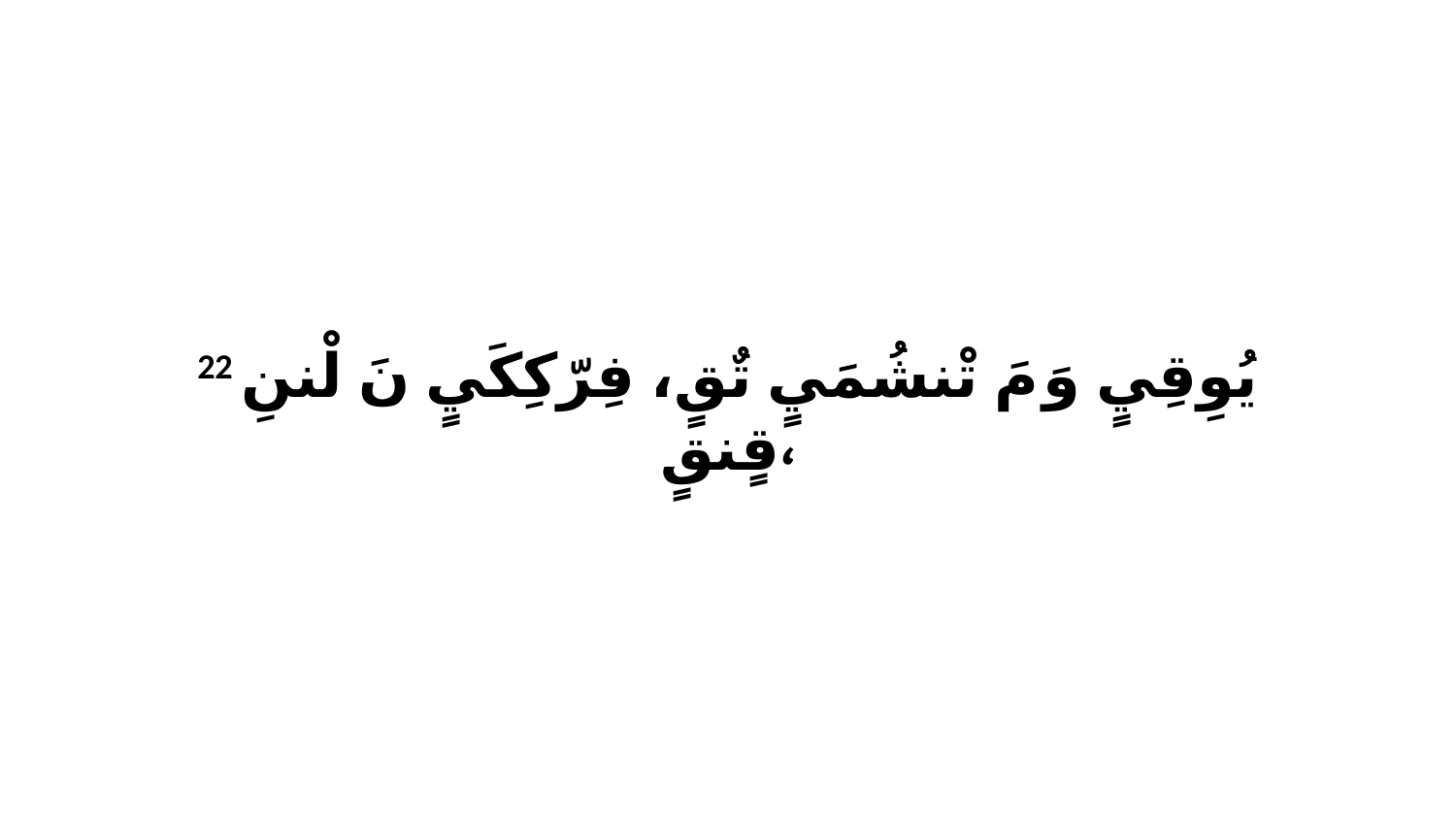

22 يُوِقِيٍ وَ مَ تْنشُمَيٍ تٌقٍ، فِرّكِكَيٍ نَ لْننِ قٍنقٍ،